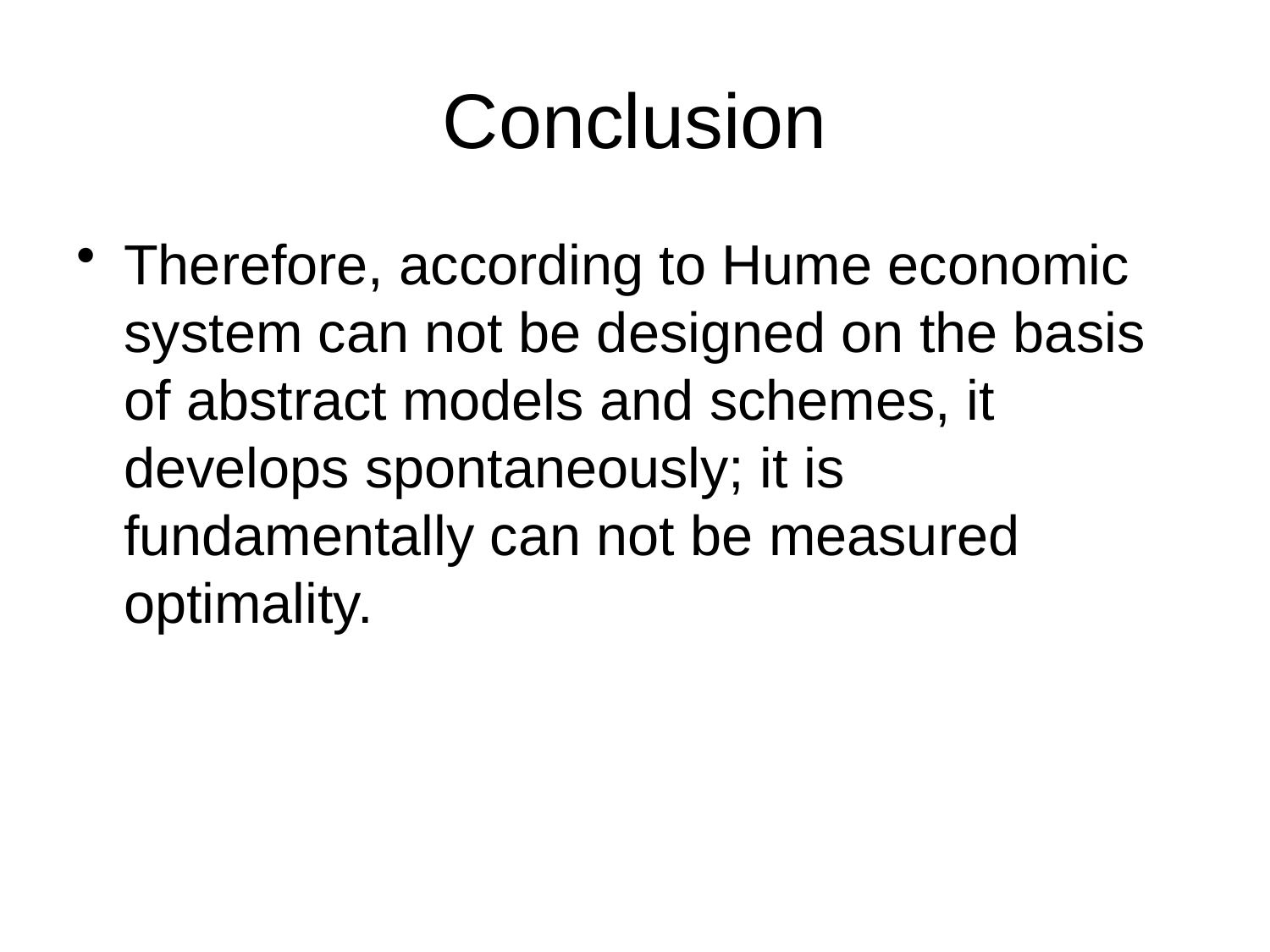

# Conclusion
Therefore, according to Hume economic system can not be designed on the basis of abstract models and schemes, it develops spontaneously; it is fundamentally can not be measured optimality.